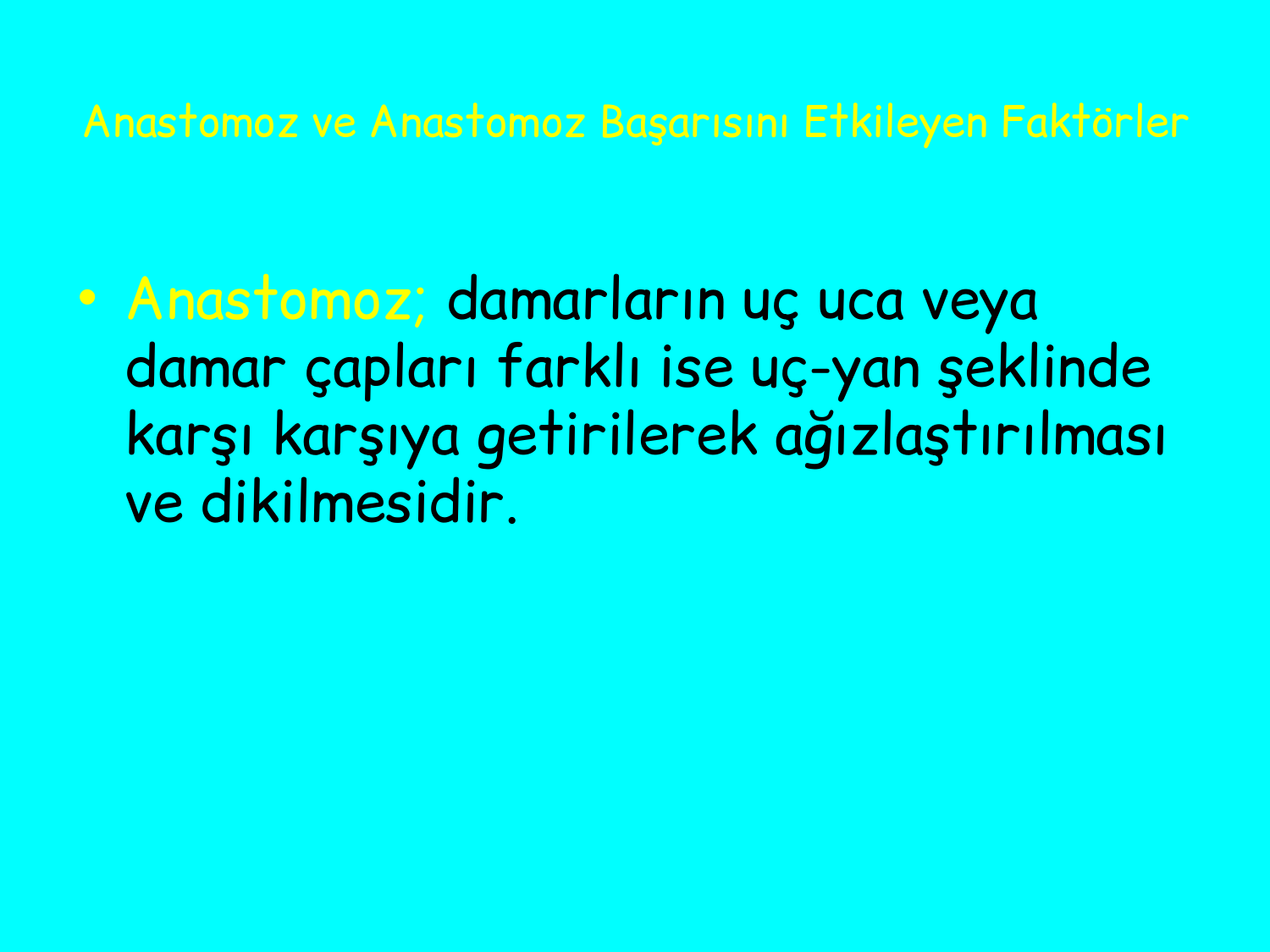

# Anastomoz ve Anastomoz Başarısını Etkileyen Faktörler
Anastomoz; damarların uç uca veya damar çapları farklı ise uç-yan şeklinde karşı karşıya getirilerek ağızlaştırılması ve dikilmesidir.